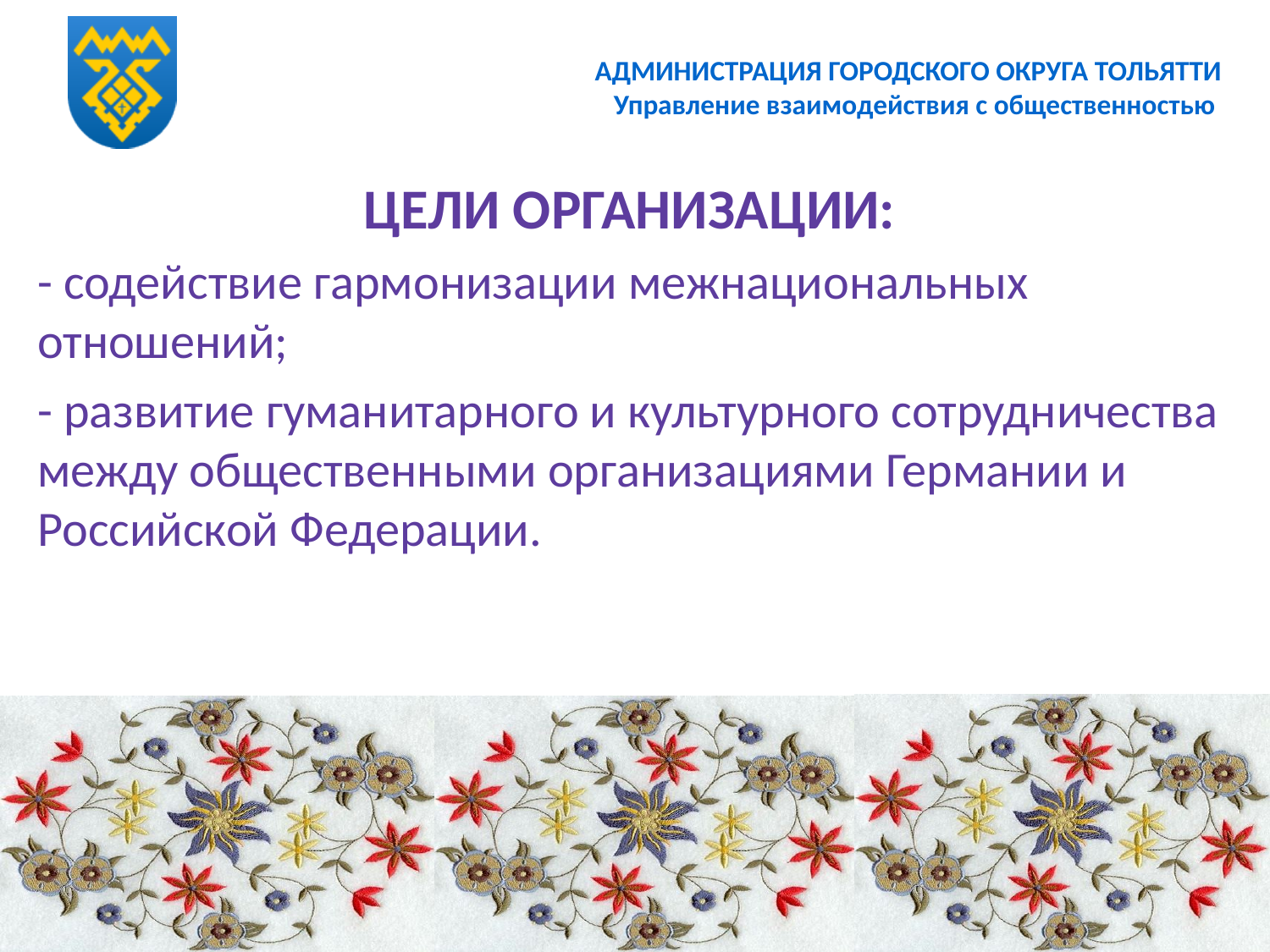

# АДМИНИСТРАЦИЯ ГОРОДСКОГО ОКРУГА ТОЛЬЯТТИ Управление взаимодействия с общественностью
ЦЕЛИ ОРГАНИЗАЦИИ:
- содействие гармонизации межнациональных отношений;
- развитие гуманитарного и культурного сотрудничества между общественными организациями Германии и Российской Федерации.